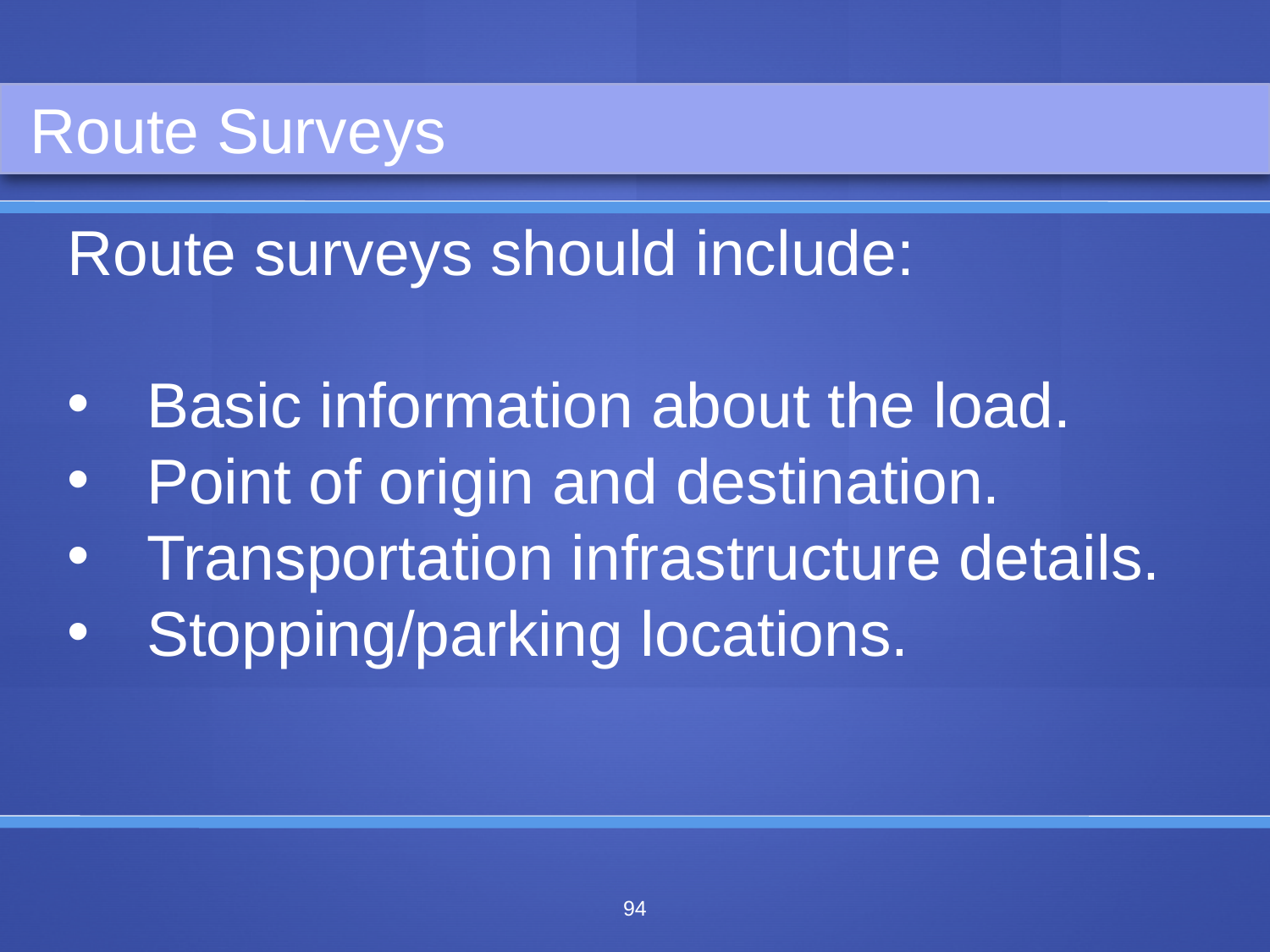

Route Surveys
Route surveys should include:

Basic information about the load.
Point of origin and destination.
Transportation infrastructure details.
Stopping/parking locations.

94